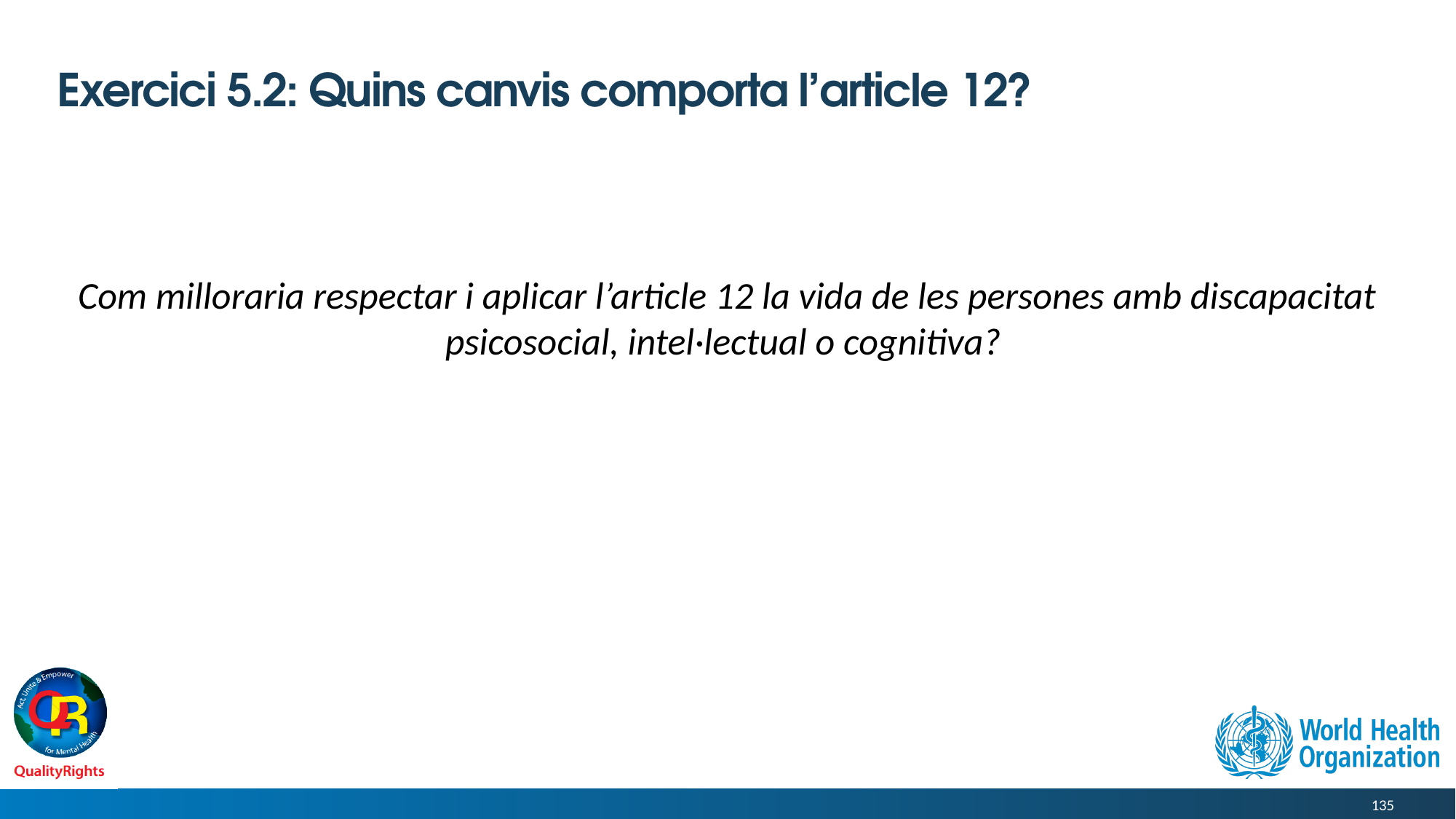

# Exercici 5.2: Quins canvis comporta l’article 12?

Com milloraria respectar i aplicar l’article 12 la vida de les persones amb discapacitat psicosocial, intel·lectual o cognitiva?